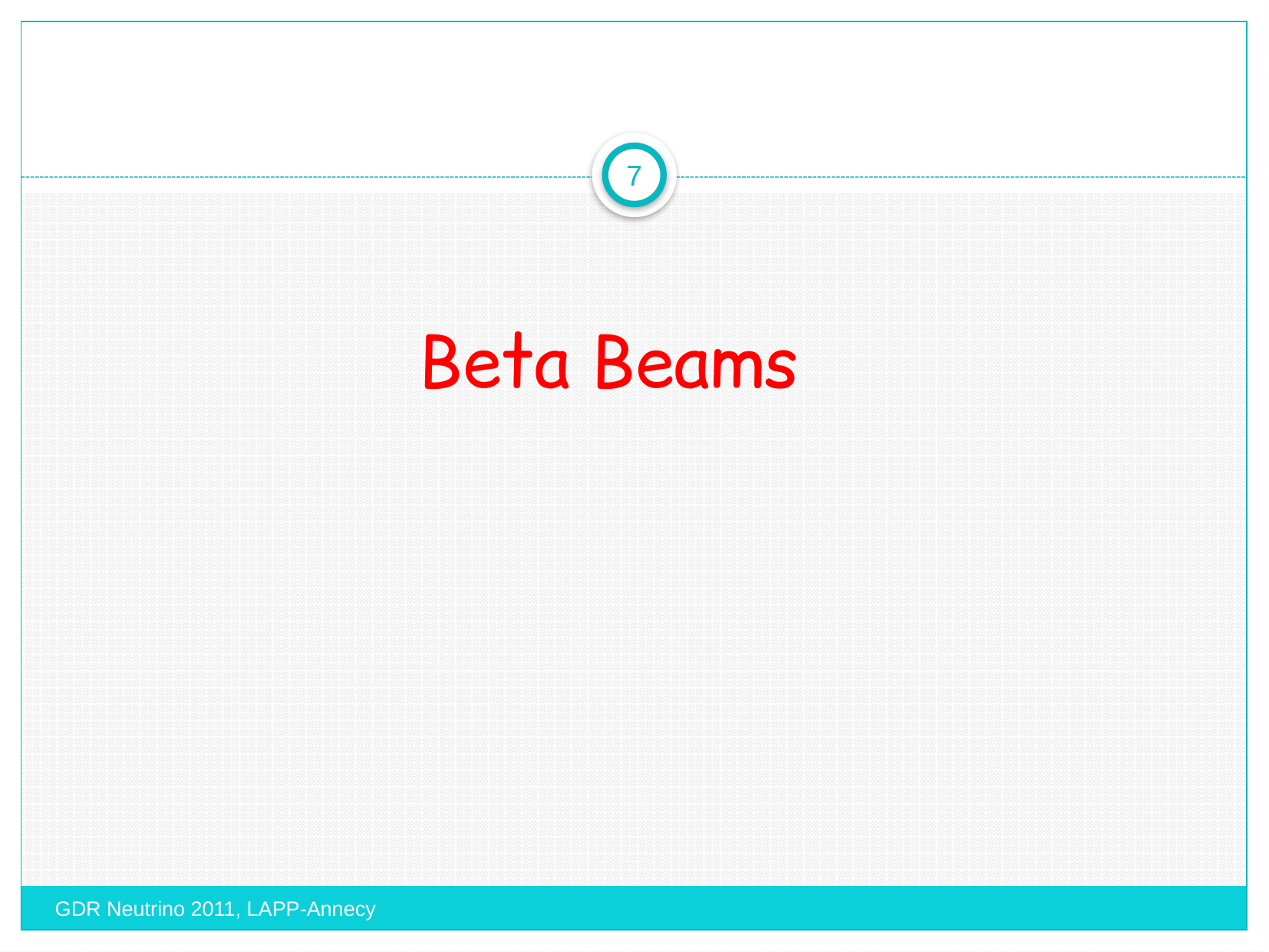

7
Beta Beams
GDR Neutrino 2011, LAPP-Annecy